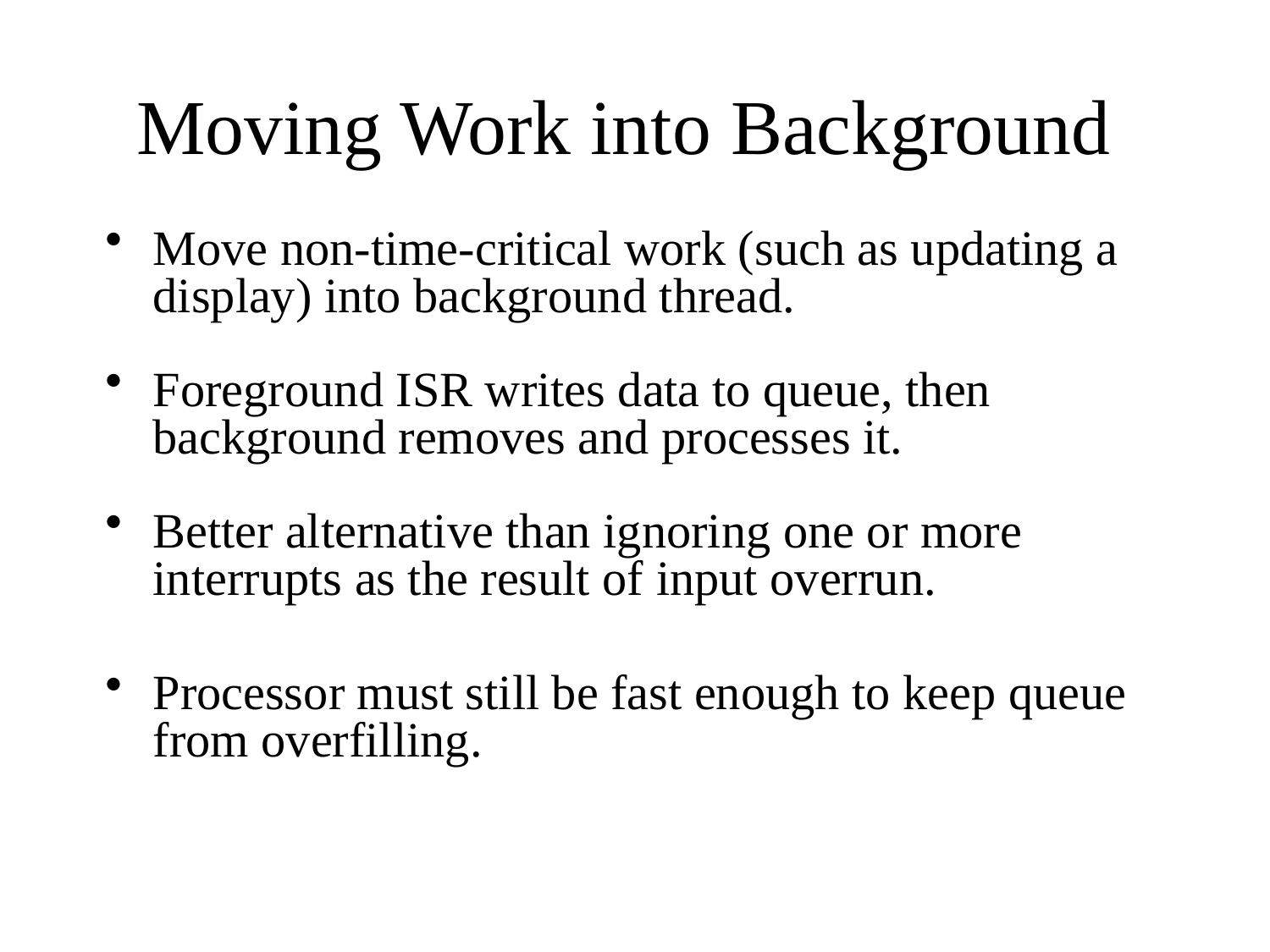

# Moving Work into Background
Move non-time-critical work (such as updating a display) into background thread.

Foreground ISR writes data to queue, then background removes and processes it.

Better alternative than ignoring one or more interrupts as the result of input overrun.

Processor must still be fast enough to keep queue from overfilling.